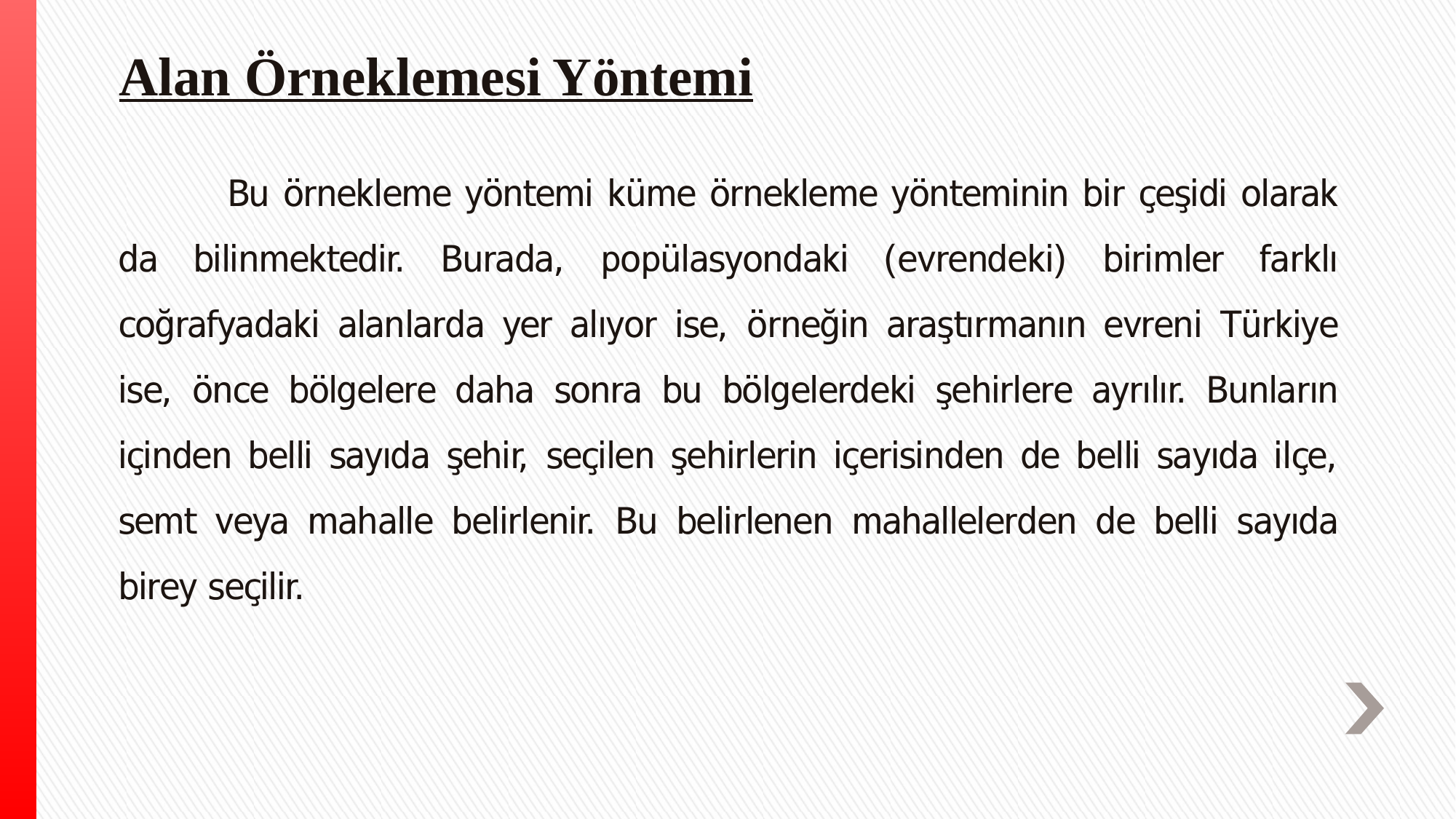

# Alan Örneklemesi Yöntemi
	Bu örnekleme yöntemi küme örnekleme yönteminin bir çeşidi olarak da bilinmektedir. Burada, popülasyondaki (evrendeki) birimler farklı coğrafyadaki alanlarda yer alıyor ise, örneğin araştırmanın evreni Türkiye ise, önce bölgelere daha sonra bu bölgelerdeki şehirlere ayrılır. Bunların içinden belli sayıda şehir, seçilen şehirlerin içerisinden de belli sayıda ilçe, semt veya mahalle belirlenir. Bu belirlenen mahallelerden de belli sayıda birey seçilir.